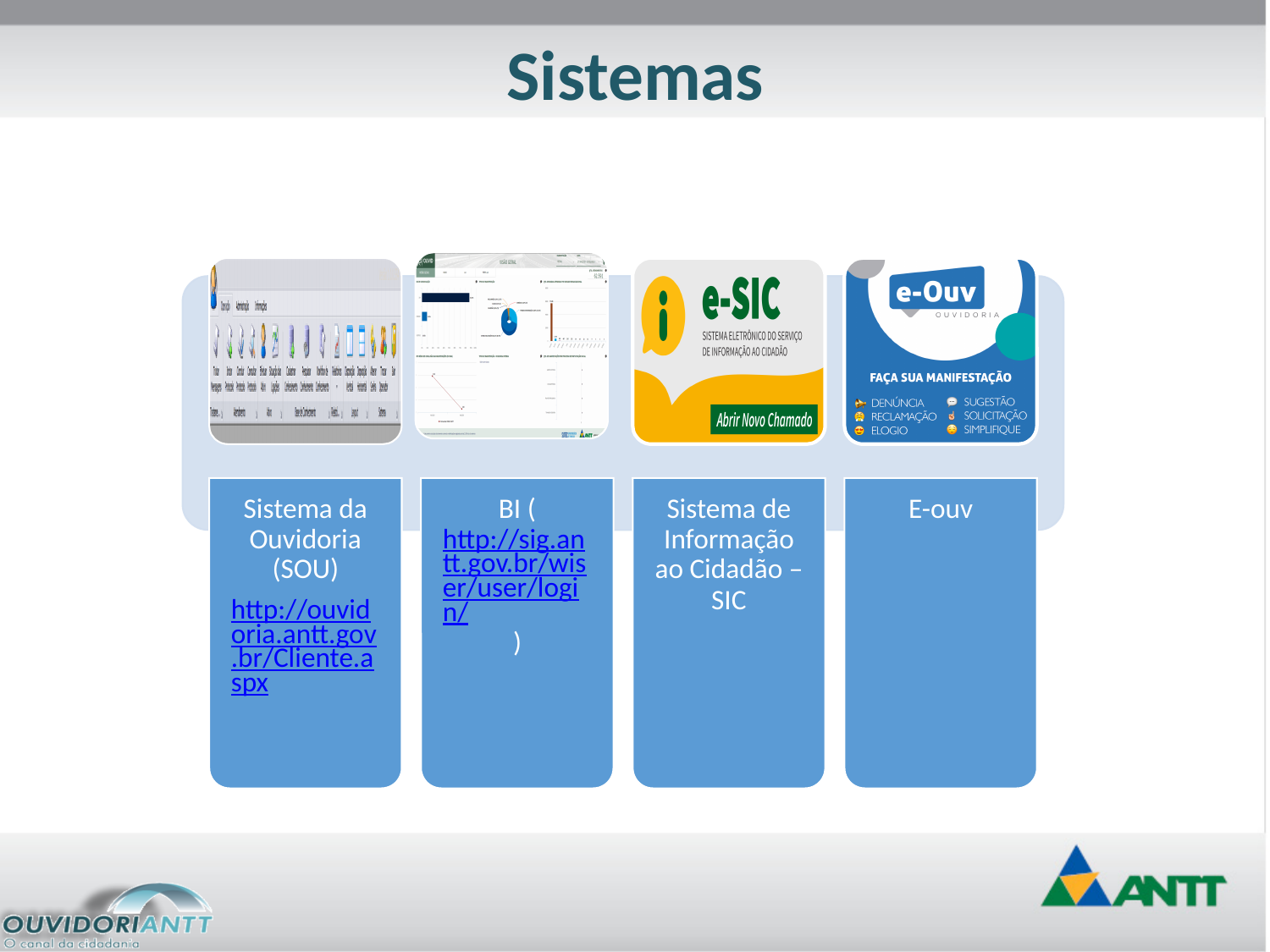

Sistemas
Sistema da Ouvidoria (SOU)
http://ouvidoria.antt.gov.br/Cliente.aspx
BI (http://sig.antt.gov.br/wiser/user/login/)
Sistema de Informação ao Cidadão – SIC
E-ouv